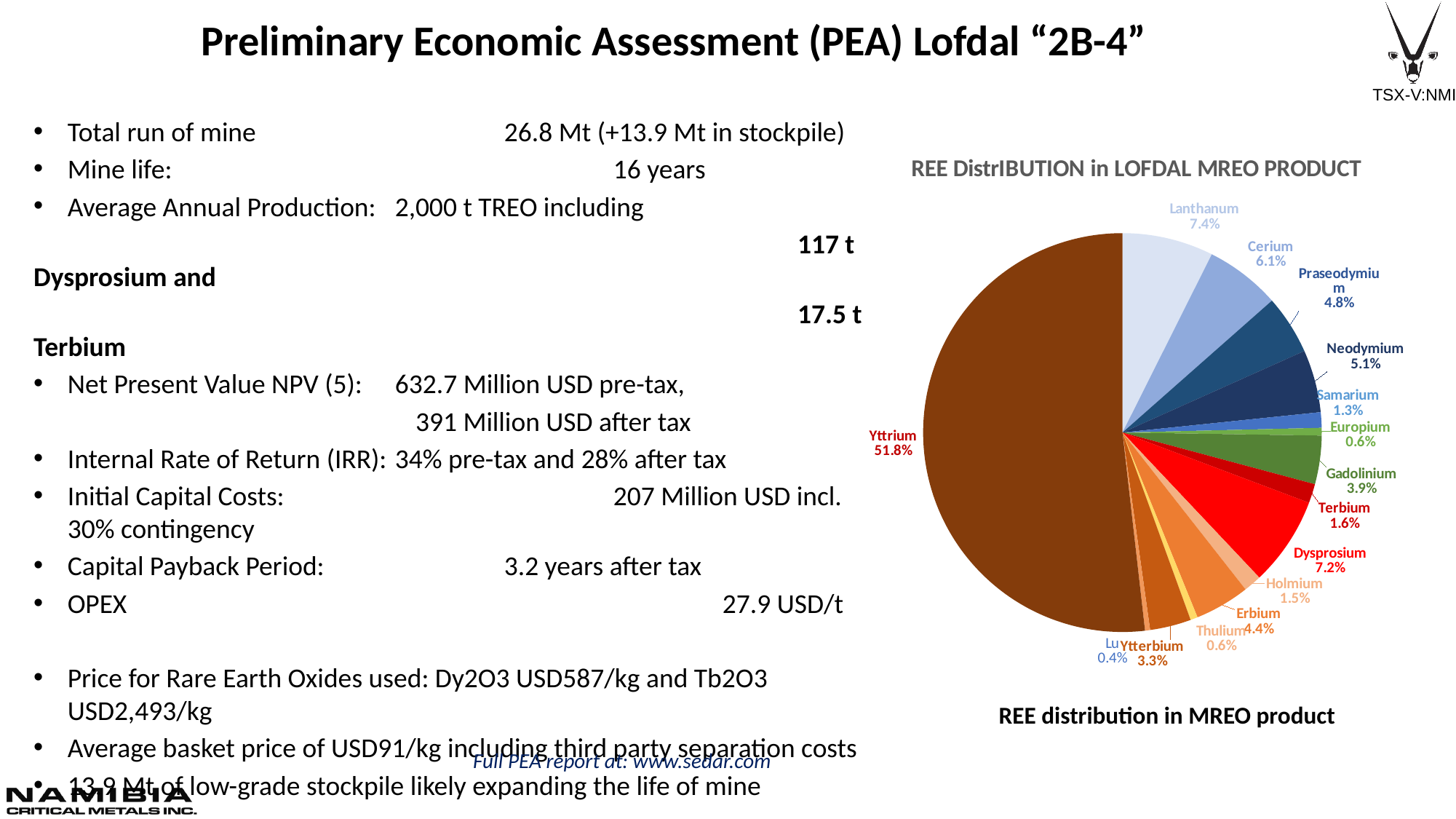

Preliminary Economic Assessment (PEA) Lofdal “2B-4”

Total run of mine			26.8 Mt (+13.9 Mt in stockpile)
Mine life:					16 years
Average Annual Production:	2,000 t TREO including
							117 t Dysprosium and
							17.5 t Terbium
Net Present Value NPV (5):	632.7 Million USD pre-tax,
391 Million USD after tax
Internal Rate of Return (IRR):	34% pre-tax and 28% after tax
Initial Capital Costs: 			207 Million USD incl. 30% contingency
Capital Payback Period:		3.2 years after tax
OPEX						27.9 USD/t

Price for Rare Earth Oxides used: Dy2O3 USD587/kg and Tb2O3 USD2,493/kg
Average basket price of USD91/kg including third party separation costs
13.9 Mt of low-grade stockpile likely expanding the life of mine

### Chart: REE DistrIBUTION in LOFDAL MREO PRODUCT

| Category |  |
|---|---|
| Lanthanum | 0.07401675240729241 |
| Cerium | 0.060962994764913264 |
| Praseodymium | 0.04795185237101826 |
| Neodymium | 0.05077476129223531 |
| Samarium | 0.012523390009612424 |
| Europium | 0.0062113208686800595 |
| Gadolinium | 0.03928381689715249 |
| Terbium | 0.015532219612040434 |
| Dysprosium | 0.07225833731966792 |
| Holmium | 0.014539914293313137 |
| Erbium | 0.04447145831229106 |
| Thulium | 0.005893671965093009 |
| Ytterbium | 0.033366246433578 |
| Lutetium | 0.004124228479106212 |
| Yttrium | 0.518089034974006 |
REE distribution in MREO product
Full PEA report at: www.sedar.com